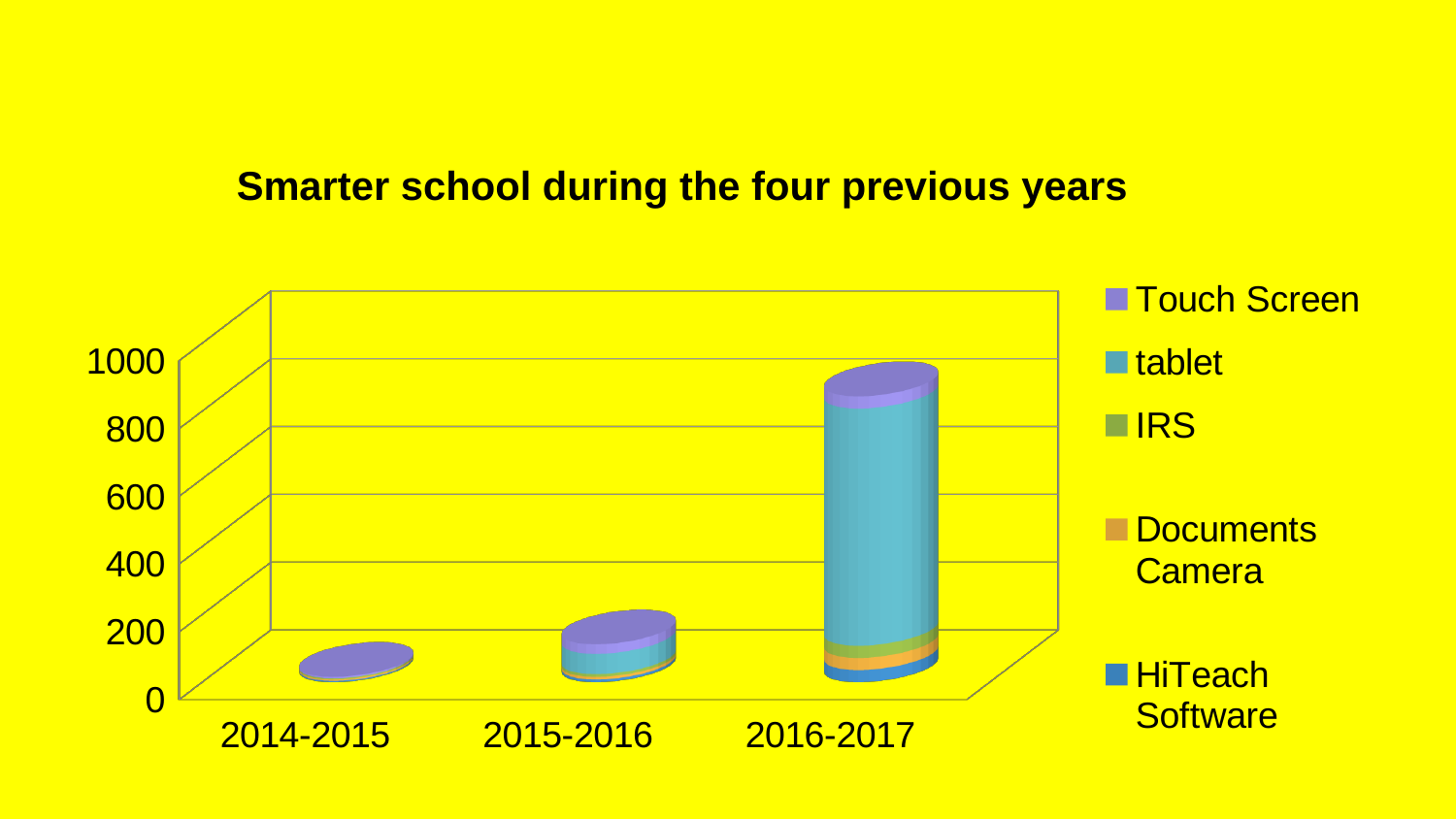

# Smarter school during the four previous years

[unsupported chart]